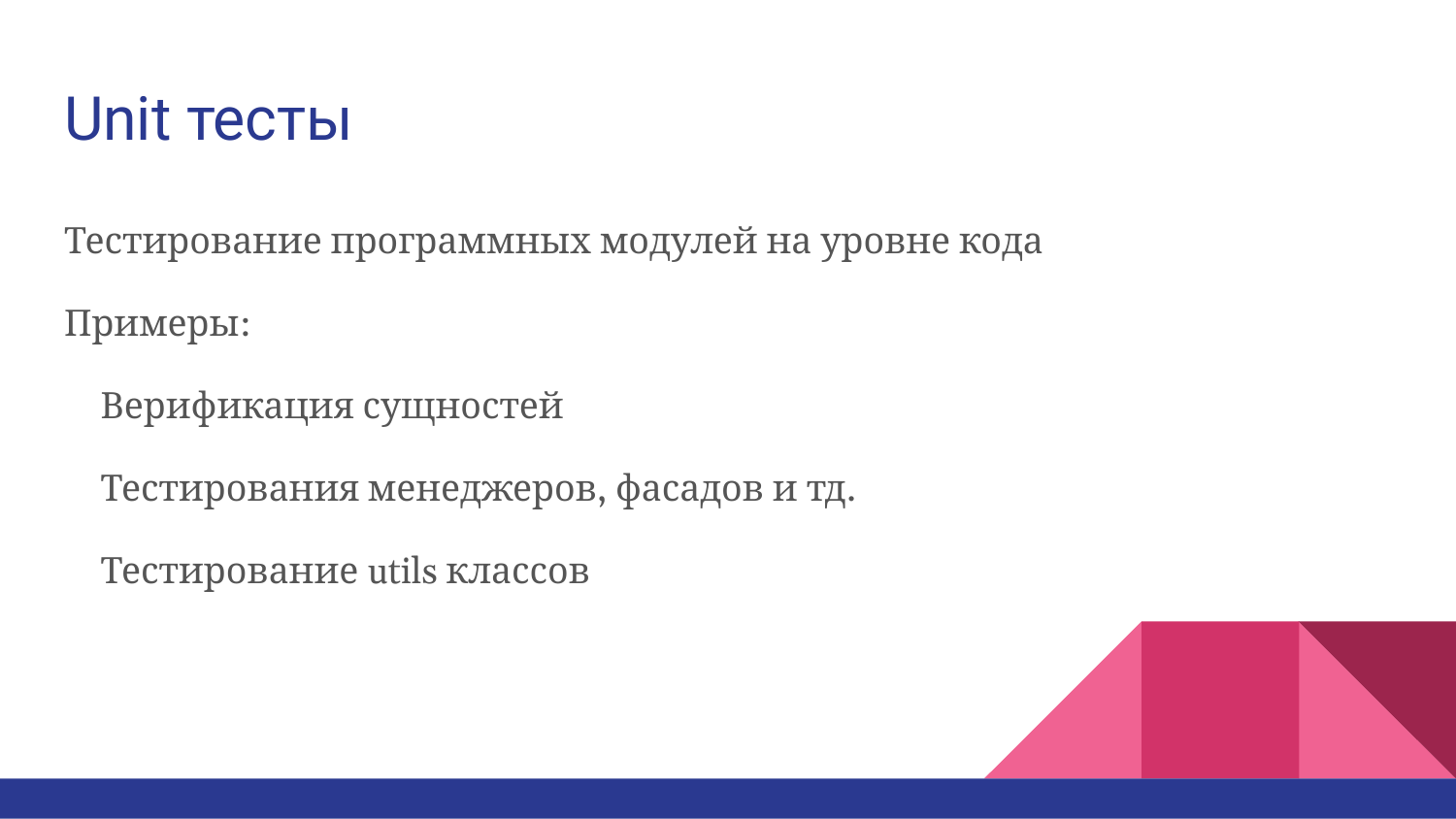

# Unit тесты
Тестирование программных модулей на уровне кода
Примеры:
Верификация сущностей
Тестирования менеджеров, фасадов и тд.
Тестирование utils классов